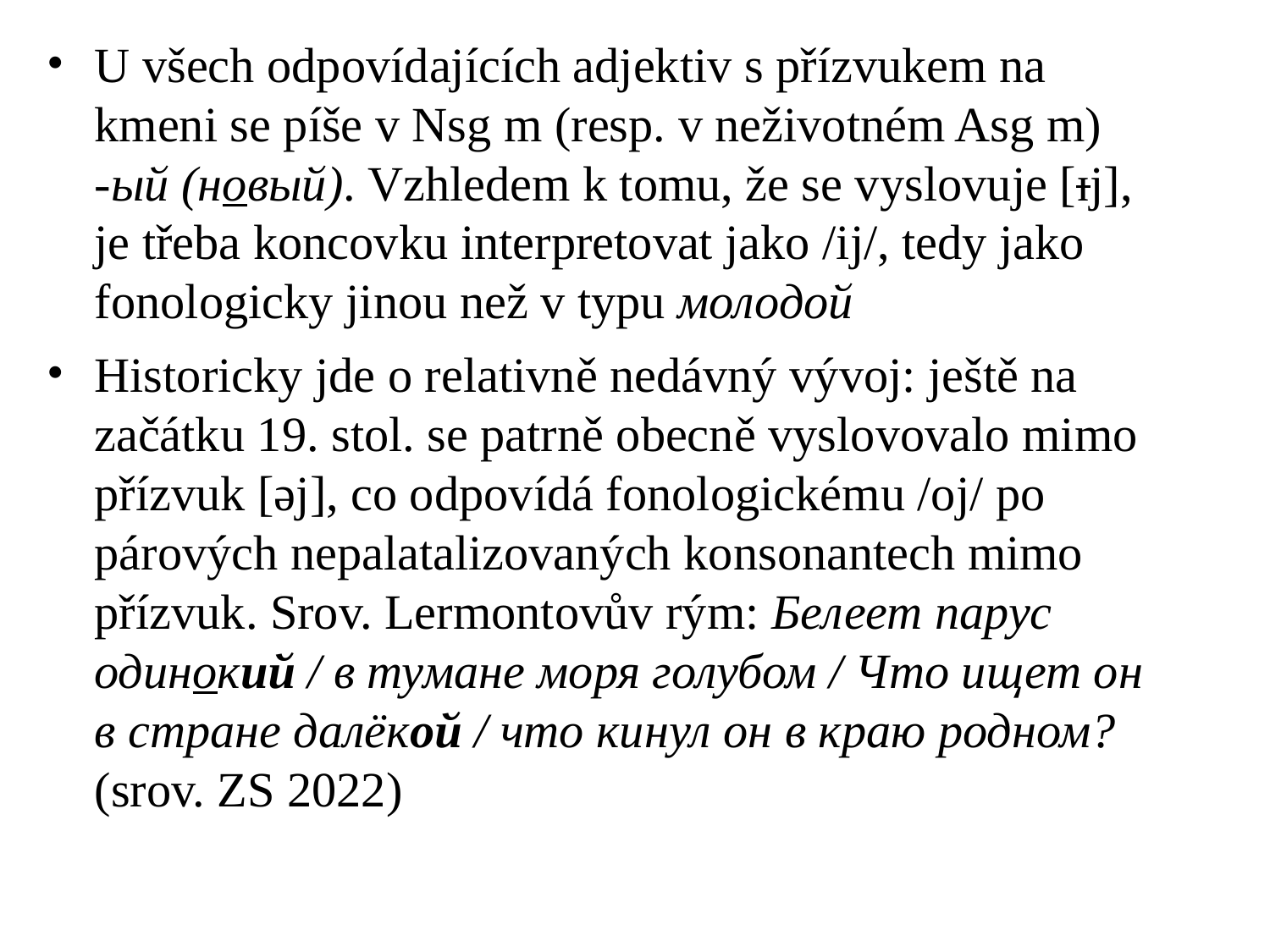

# U všech odpovídajících adjektiv s přízvukem na kmeni se píše v Nsg m (resp. v neživotném Asg m) -ый (новый). Vzhledem k tomu, že se vyslovuje [ɪj], je třeba koncovku interpretovat jako /ij/, tedy jako fonologicky jinou než v typu молодой
Historicky jde o relativně nedávný vývoj: ještě na začátku 19. stol. se patrně obecně vyslovovalo mimo přízvuk [əj], co odpovídá fonologickému /oj/ po párových nepalatalizovaných konsonantech mimo přízvuk. Srov. Lermontovův rým: Белеет парус одинокий / в тумане моря голубом / Что ищет он в стране далёкой / что кинул он в краю родном? (srov. ZS 2022)